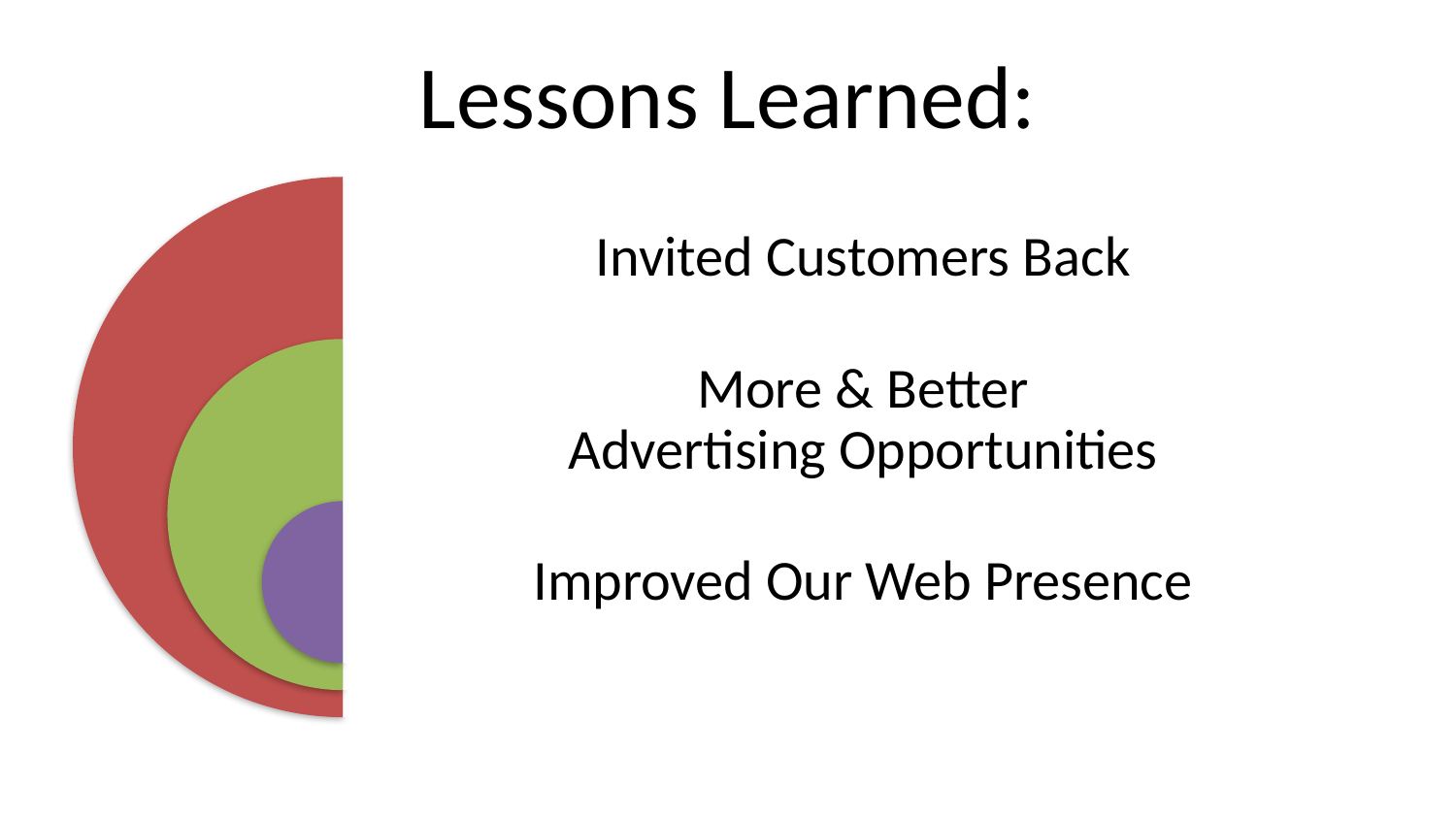

# Lessons Learned:
Invited Customers Back
More & Better
Advertising Opportunities
Improved Our Web Presence